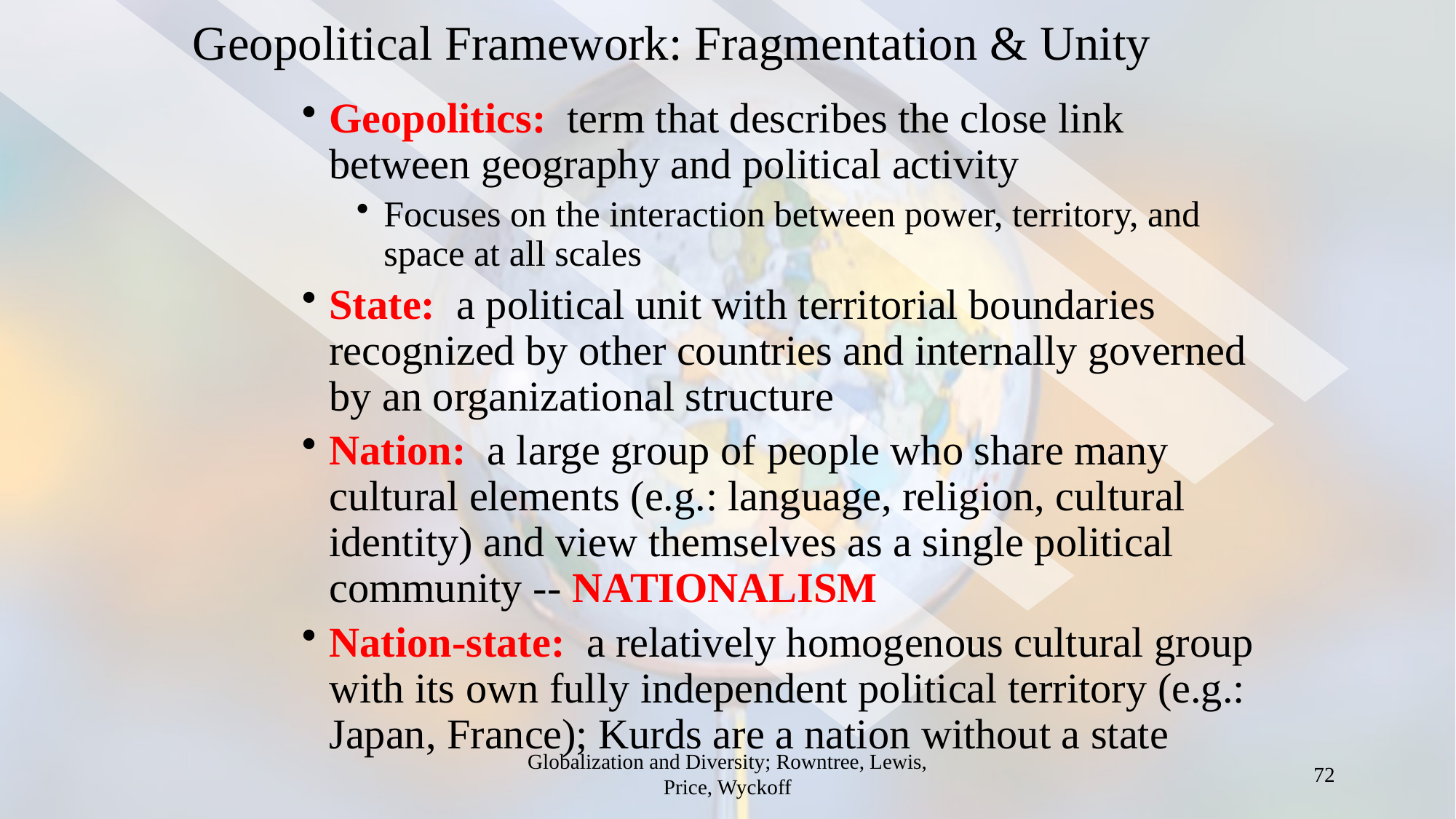

# Geopolitical Framework: Fragmentation & Unity
Geopolitics:  term that describes the close link between geography and political activity
Focuses on the interaction between power, territory, and space at all scales
State:  a political unit with territorial boundaries recognized by other countries and internally governed by an organizational structure
Nation:  a large group of people who share many cultural elements (e.g.: language, religion, cultural identity) and view themselves as a single political community -- NATIONALISM
Nation-state:  a relatively homogenous cultural group with its own fully independent political territory (e.g.: Japan, France); Kurds are a nation without a state

Globalization and Diversity; Rowntree, Lewis, Price, Wyckoff
72